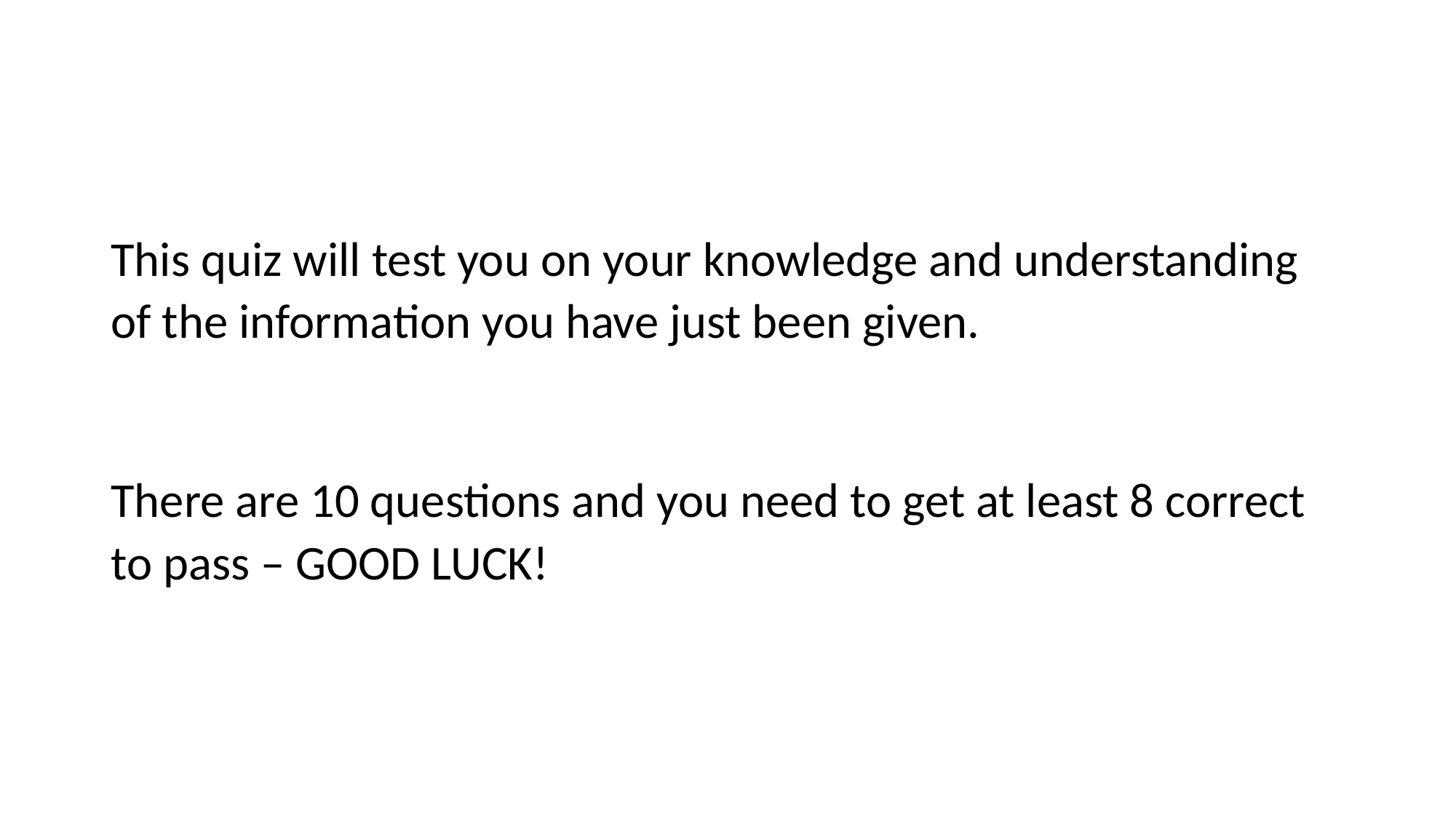

This quiz will test you on your knowledge and understanding of the information you have just been given.

There are 10 questions and you need to get at least 8 correct to pass – GOOD LUCK!